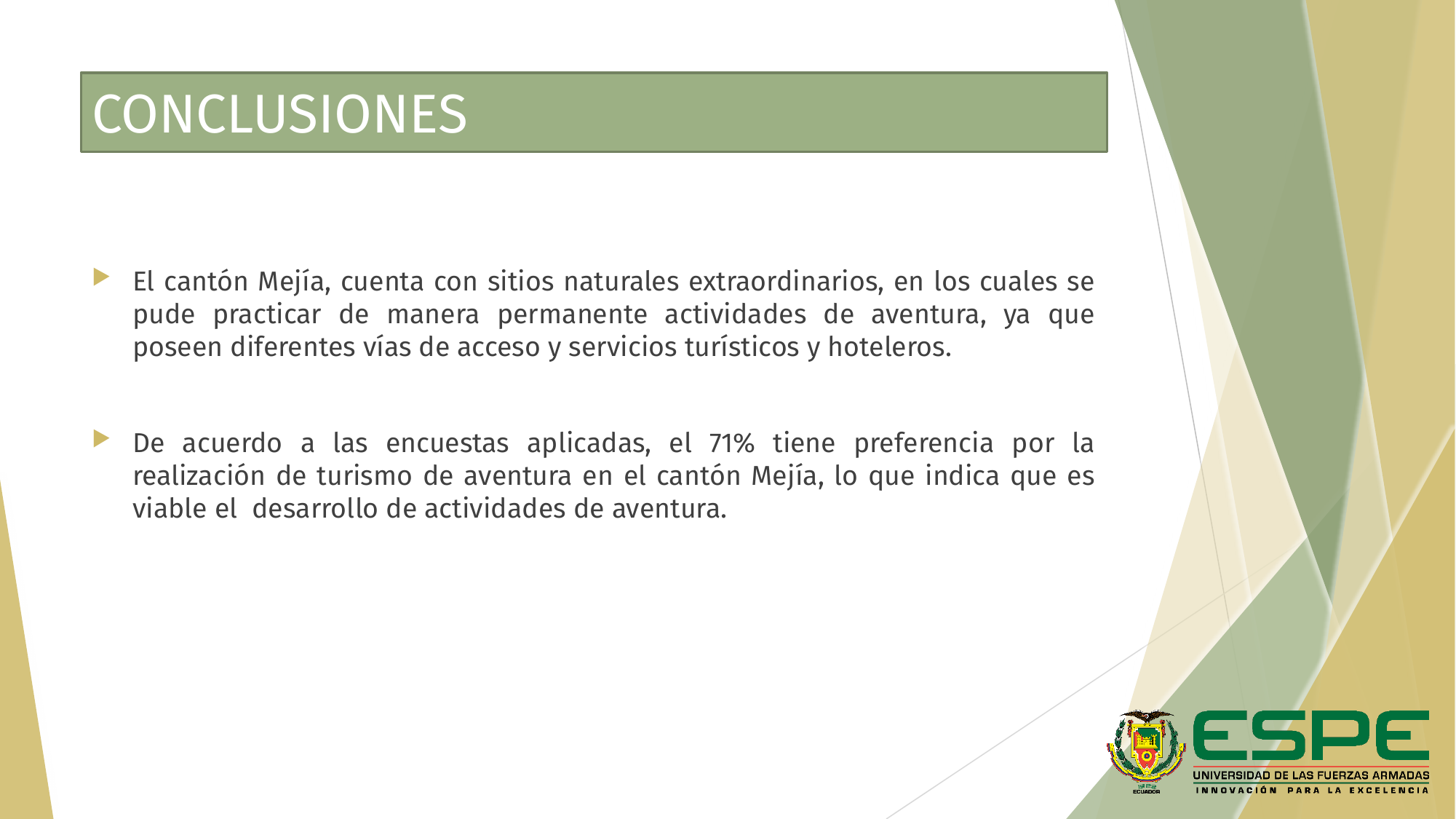

# CONCLUSIONES
El cantón Mejía, cuenta con sitios naturales extraordinarios, en los cuales se pude practicar de manera permanente actividades de aventura, ya que poseen diferentes vías de acceso y servicios turísticos y hoteleros.

De acuerdo a las encuestas aplicadas, el 71% tiene preferencia por la realización de turismo de aventura en el cantón Mejía, lo que indica que es viable el  desarrollo de actividades de aventura.